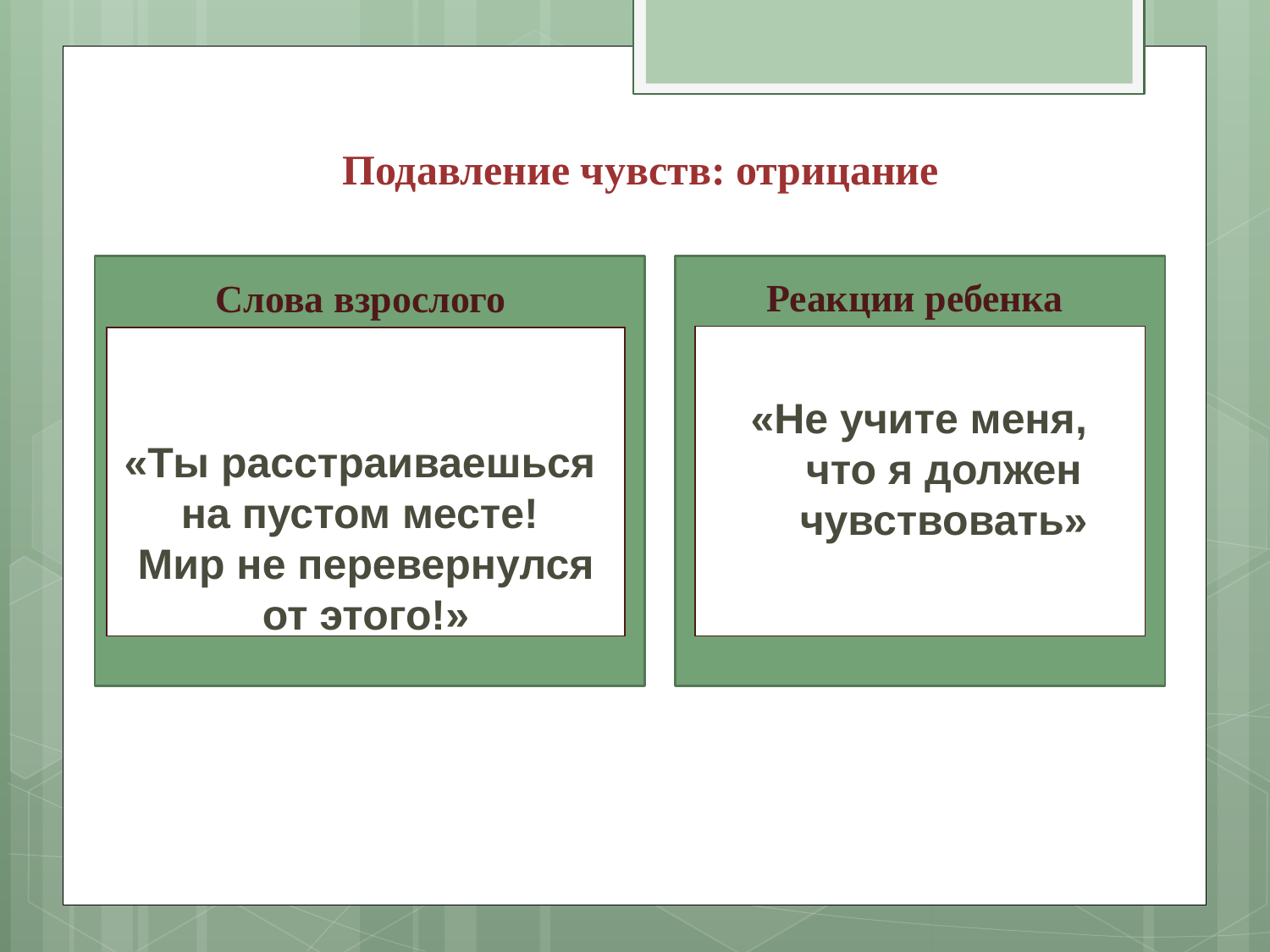

Подавление чувств: отрицание
Реакции ребенка
Слова взрослого

«Не учите меня,
что я должен чувствовать»

«Ты расстраиваешься
на пустом месте!
Мир не перевернулся от этого!»